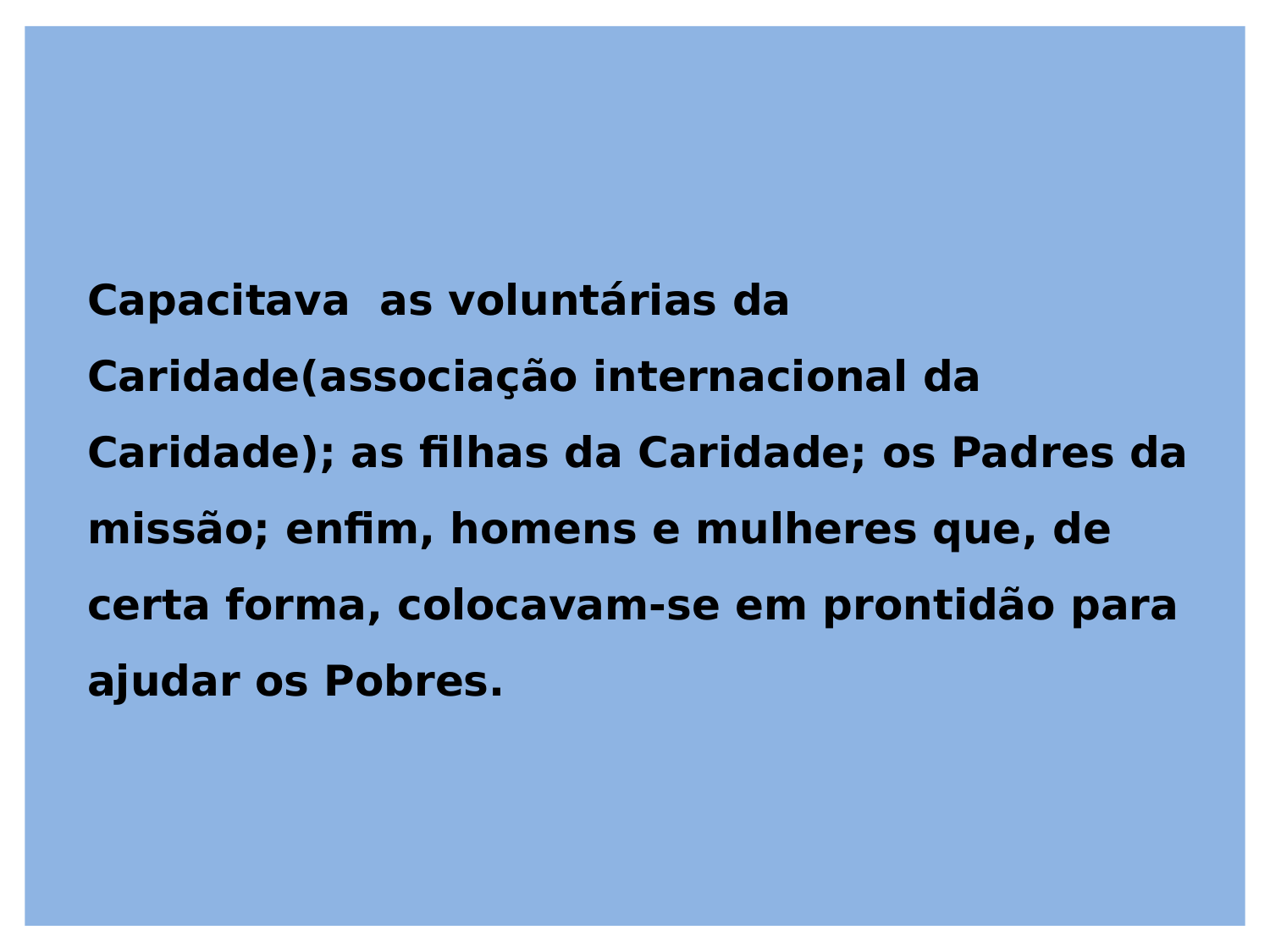

# Capacitava  as voluntárias da Caridade(associação internacional da Caridade); as filhas da Caridade; os Padres da missão; enfim, homens e mulheres que, de certa forma, colocavam-se em prontidão para ajudar os Pobres.